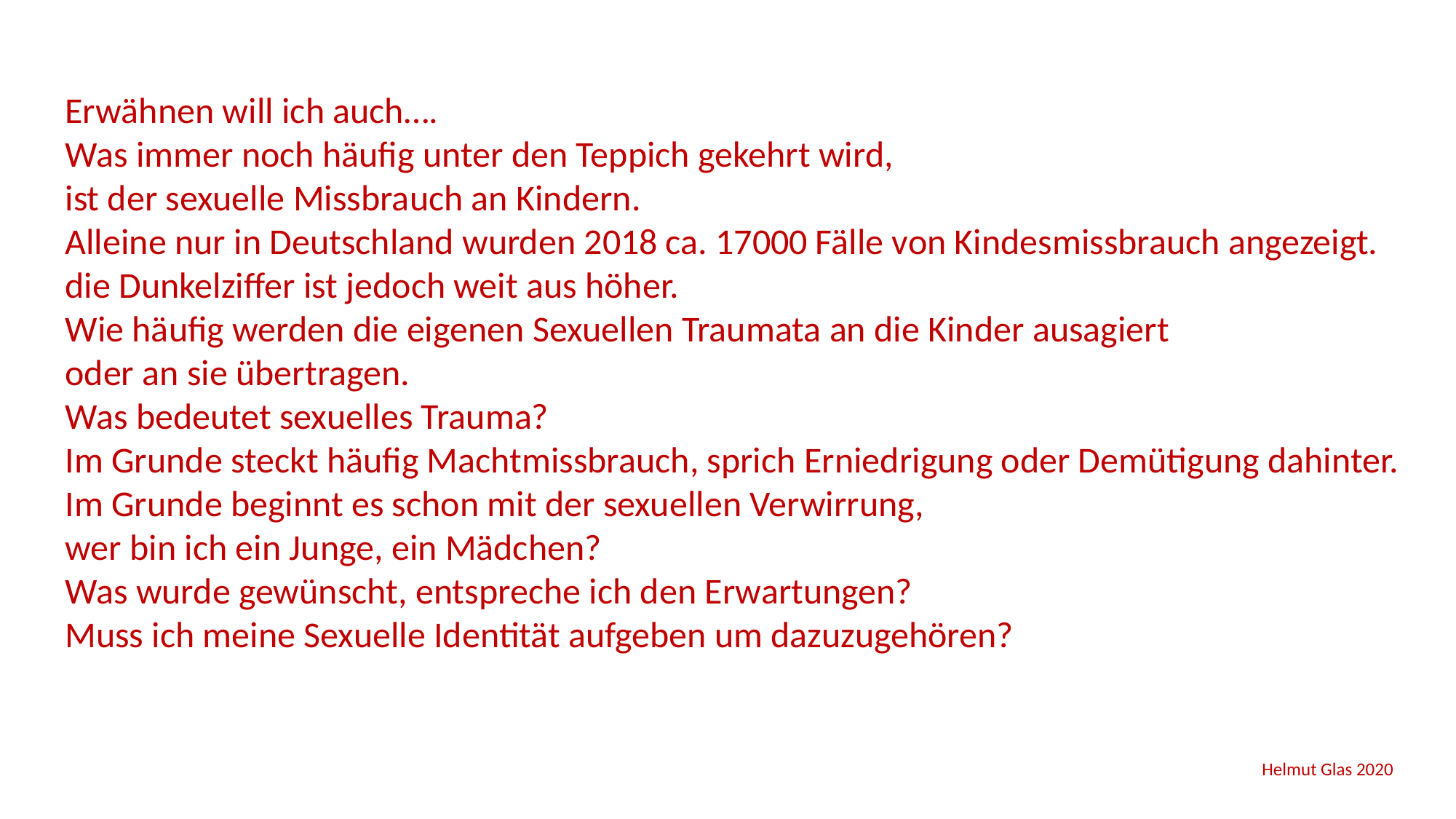

Erwähnen will ich auch….
Was immer noch häufig unter den Teppich gekehrt wird,
ist der sexuelle Missbrauch an Kindern.
Alleine nur in Deutschland wurden 2018 ca. 17000 Fälle von Kindesmissbrauch angezeigt.
die Dunkelziffer ist jedoch weit aus höher.
Wie häufig werden die eigenen Sexuellen Traumata an die Kinder ausagiert
oder an sie übertragen.
Was bedeutet sexuelles Trauma?
Im Grunde steckt häufig Machtmissbrauch, sprich Erniedrigung oder Demütigung dahinter.
Im Grunde beginnt es schon mit der sexuellen Verwirrung,
wer bin ich ein Junge, ein Mädchen?
Was wurde gewünscht, entspreche ich den Erwartungen?
Muss ich meine Sexuelle Identität aufgeben um dazuzugehören?
 Helmut Glas 2020